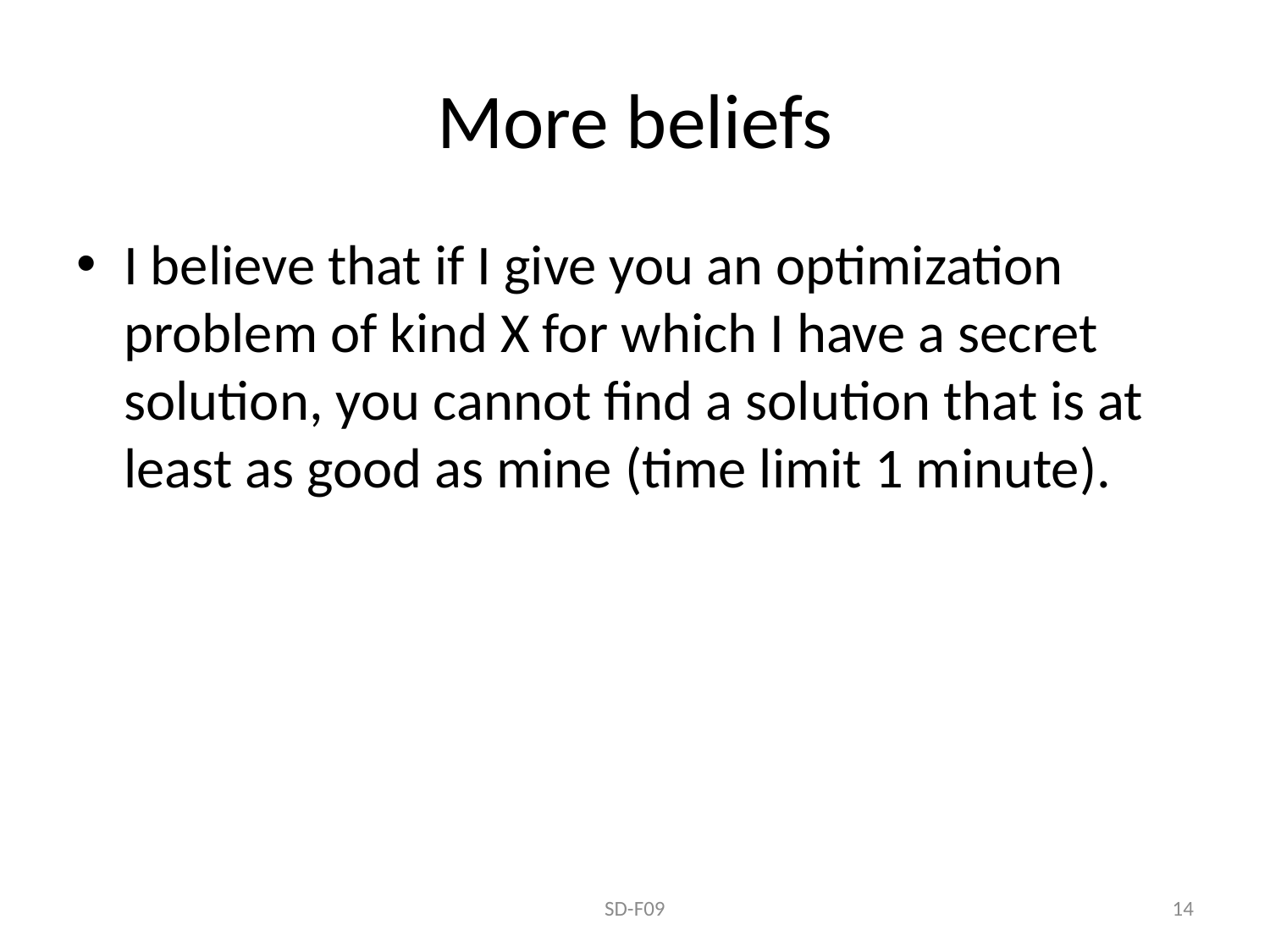

# More beliefs
I believe that if I give you an optimization problem of kind X for which I have a secret solution, you cannot find a solution that is at least as good as mine (time limit 1 minute).
SD-F09
14